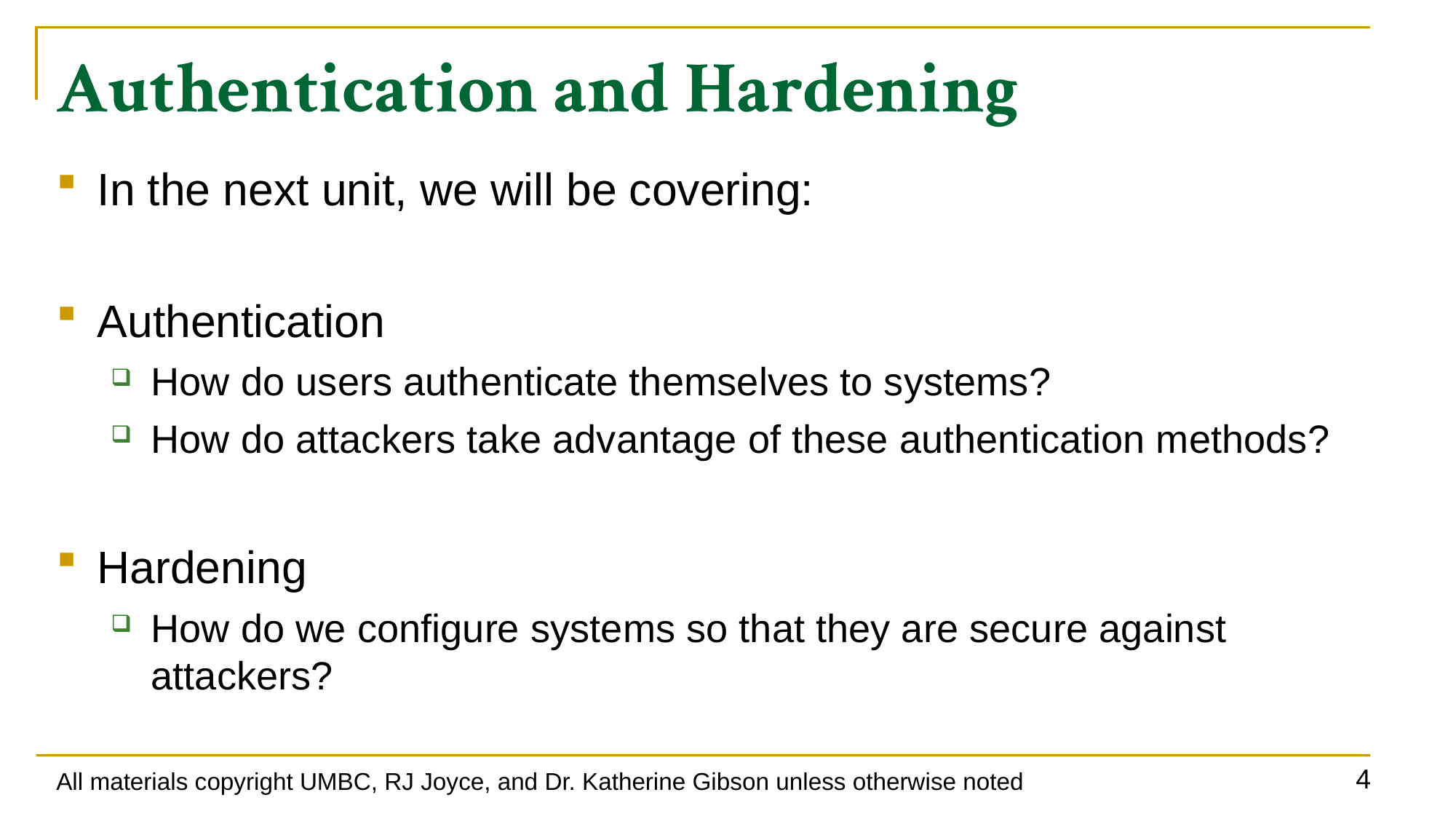

# Authentication and Hardening
In the next unit, we will be covering:

Authentication
How do users authenticate themselves to systems?
How do attackers take advantage of these authentication methods?

Hardening
How do we configure systems so that they are secure against attackers?